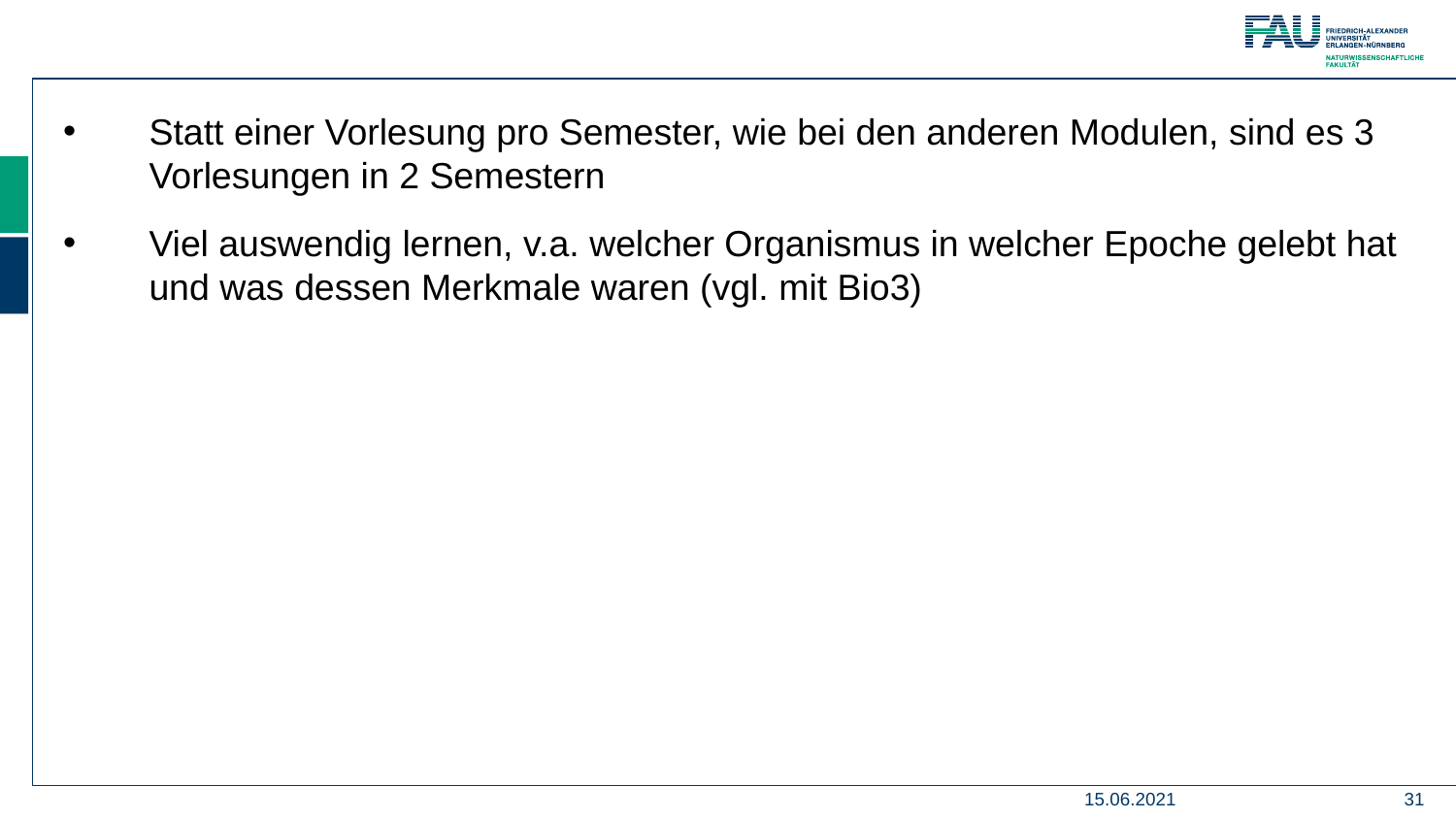

Statt einer Vorlesung pro Semester, wie bei den anderen Modulen, sind es 3 Vorlesungen in 2 Semestern
Viel auswendig lernen, v.a. welcher Organismus in welcher Epoche gelebt hat und was dessen Merkmale waren (vgl. mit Bio3)

15.06.2021
31